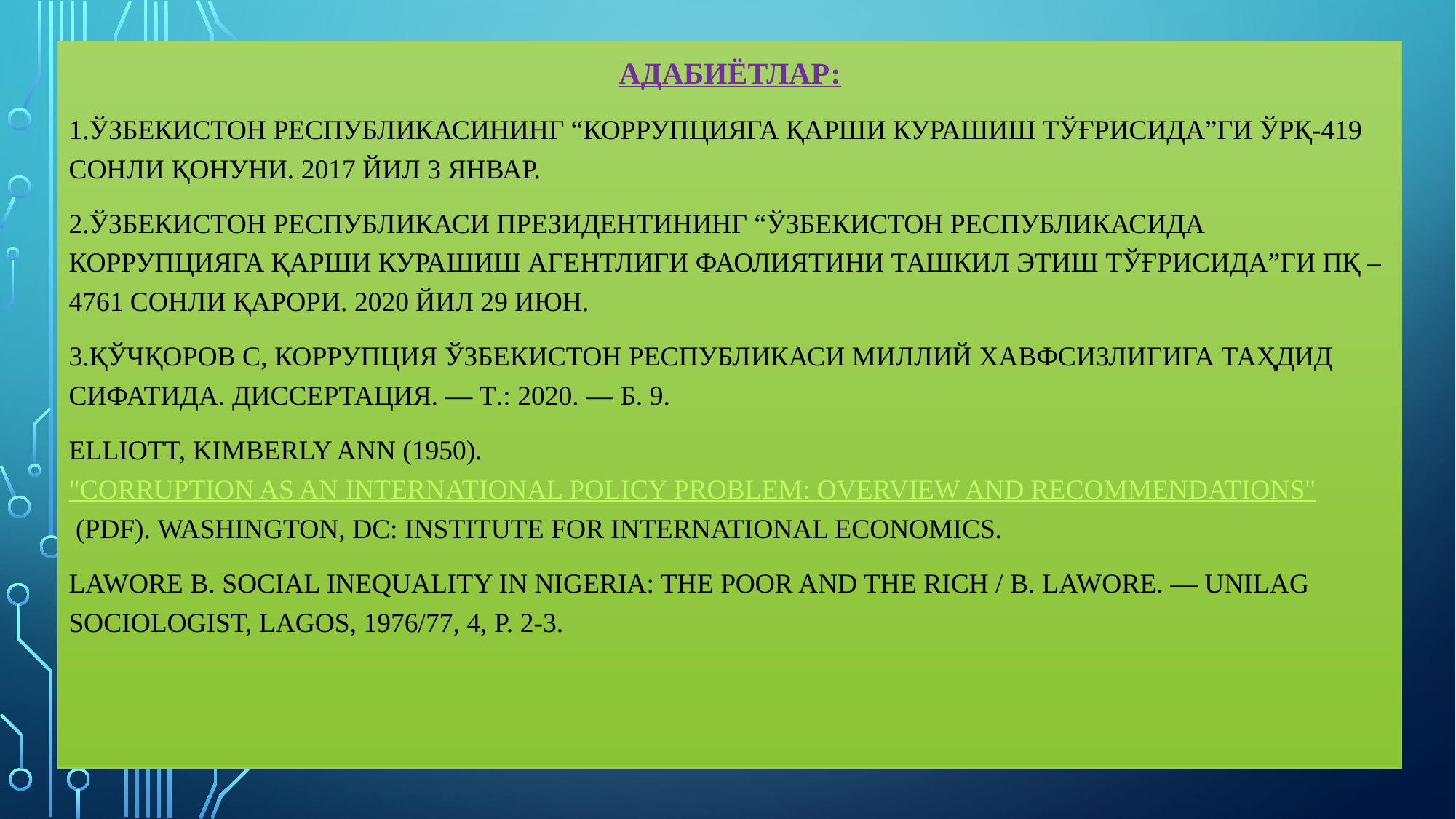

АДАБИЁТЛАР:
1.Ўзбекистон Республикасининг “Коррупцияга қарши курашиш тўғрисида”ги ЎРҚ-419 сонли Қонуни. 2017 йил 3 январ.
2.Ўзбекистон Республикаси Президентининг “Ўзбекистон Республикасида коррупцияга қарши курашиш агентлиги фаолиятини ташкил этиш тўғрисида”ги ПҚ – 4761 сонли Қарори. 2020 йил 29 июн.
3.Қўчқоров С, Коррупция Ўзбекистон Республикаси миллий хавфсизлигига таҳдид сифатида. Диссертация. — Т.: 2020. — Б. 9.
Elliott, Kimberly Ann (1950). "Corruption as an international policy problem: overview and recommendations" (PDF). Washington, DC: Institute for International Economics.
Lawore B. Social Inequality in Nigeria: the Poor and the Rich / B. Lawore. — Unilag Sociologist, Lagos, 1976/77, 4, P. 2-3.